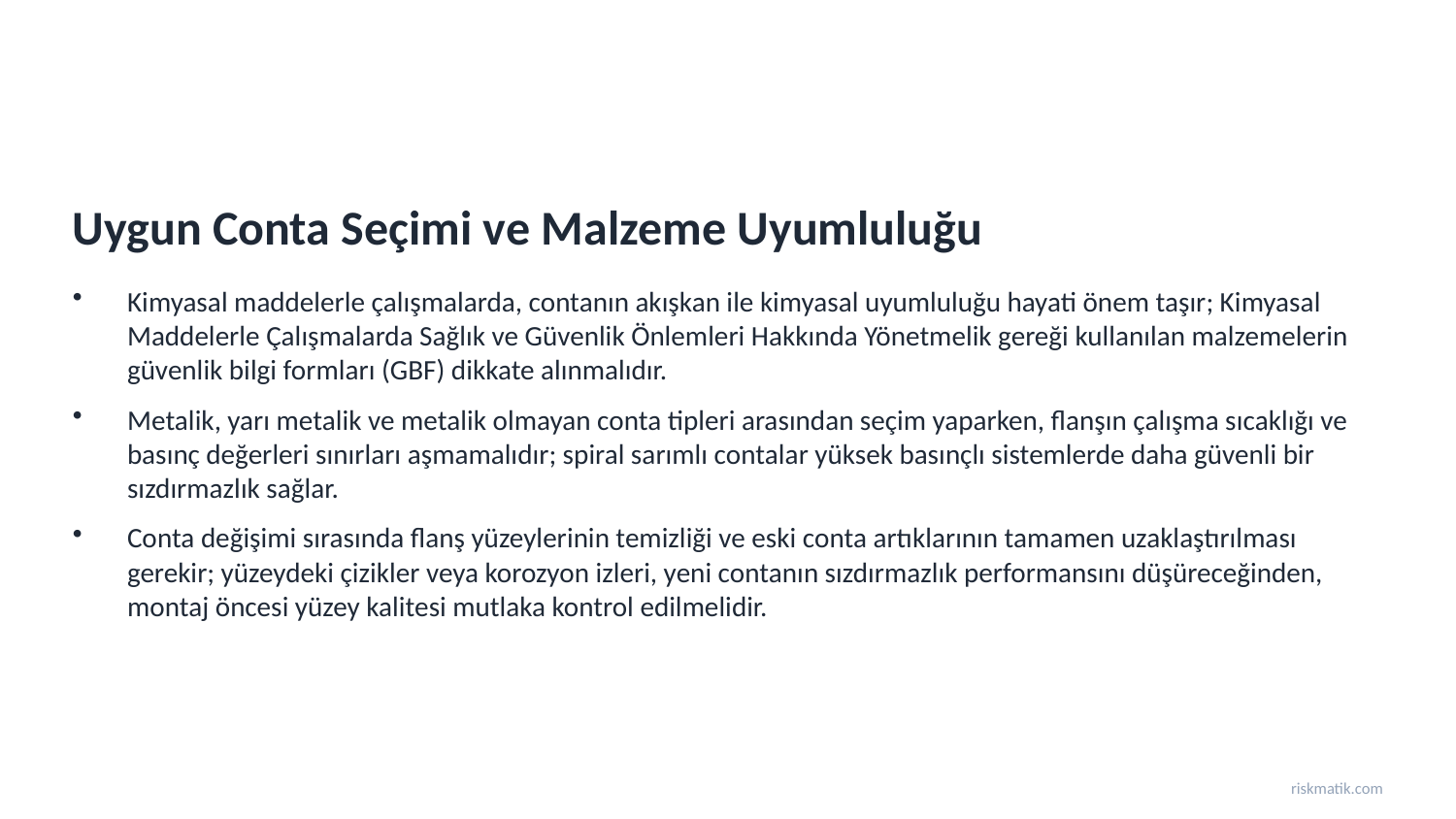

Uygun Conta Seçimi ve Malzeme Uyumluluğu
Kimyasal maddelerle çalışmalarda, contanın akışkan ile kimyasal uyumluluğu hayati önem taşır; Kimyasal Maddelerle Çalışmalarda Sağlık ve Güvenlik Önlemleri Hakkında Yönetmelik gereği kullanılan malzemelerin güvenlik bilgi formları (GBF) dikkate alınmalıdır.
Metalik, yarı metalik ve metalik olmayan conta tipleri arasından seçim yaparken, flanşın çalışma sıcaklığı ve basınç değerleri sınırları aşmamalıdır; spiral sarımlı contalar yüksek basınçlı sistemlerde daha güvenli bir sızdırmazlık sağlar.
Conta değişimi sırasında flanş yüzeylerinin temizliği ve eski conta artıklarının tamamen uzaklaştırılması gerekir; yüzeydeki çizikler veya korozyon izleri, yeni contanın sızdırmazlık performansını düşüreceğinden, montaj öncesi yüzey kalitesi mutlaka kontrol edilmelidir.
riskmatik.com